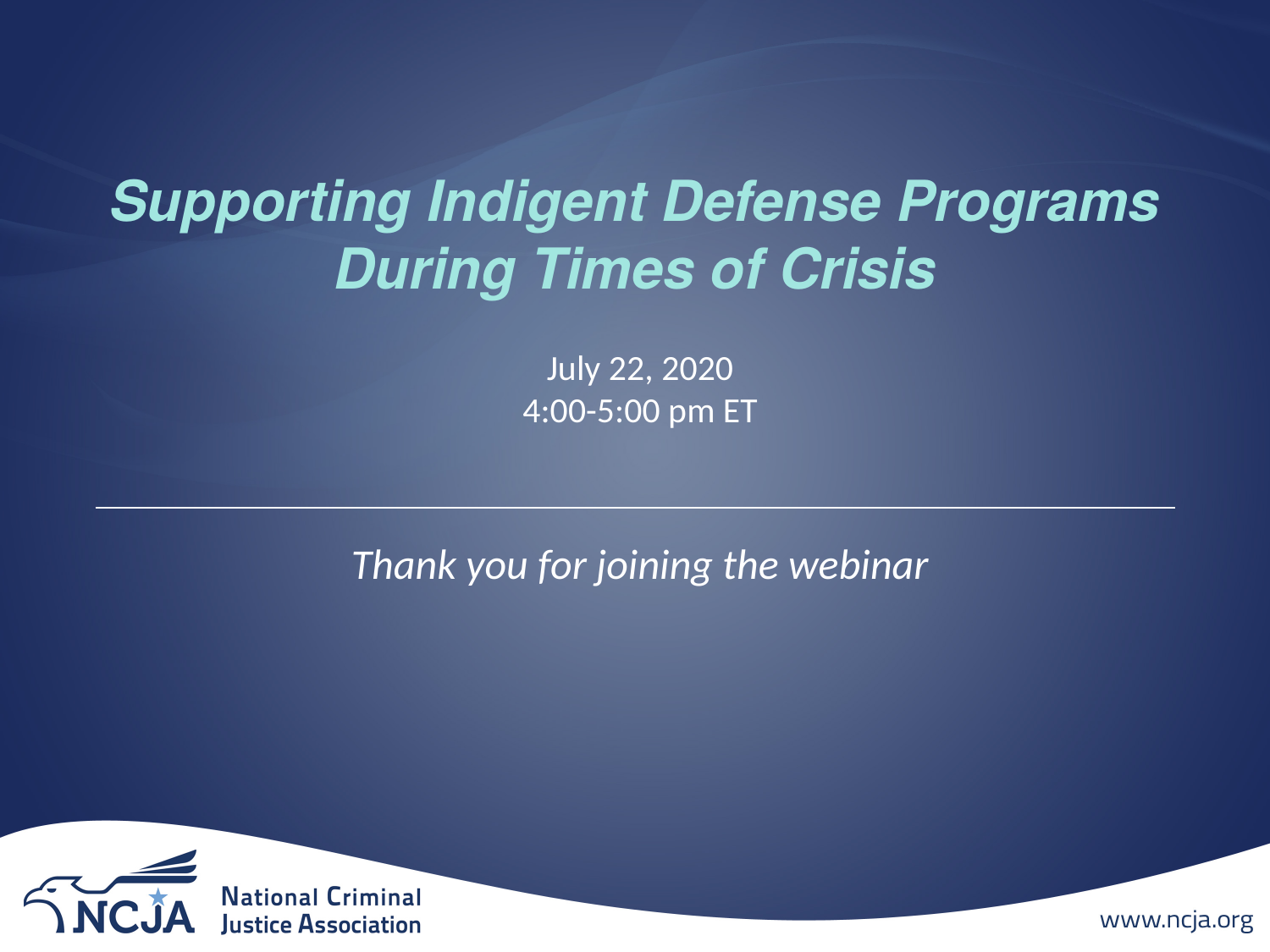

# Supporting Indigent Defense Programs During Times of Crisis
July 22, 2020
4:00-5:00 pm ET

Thank you for joining the webinar